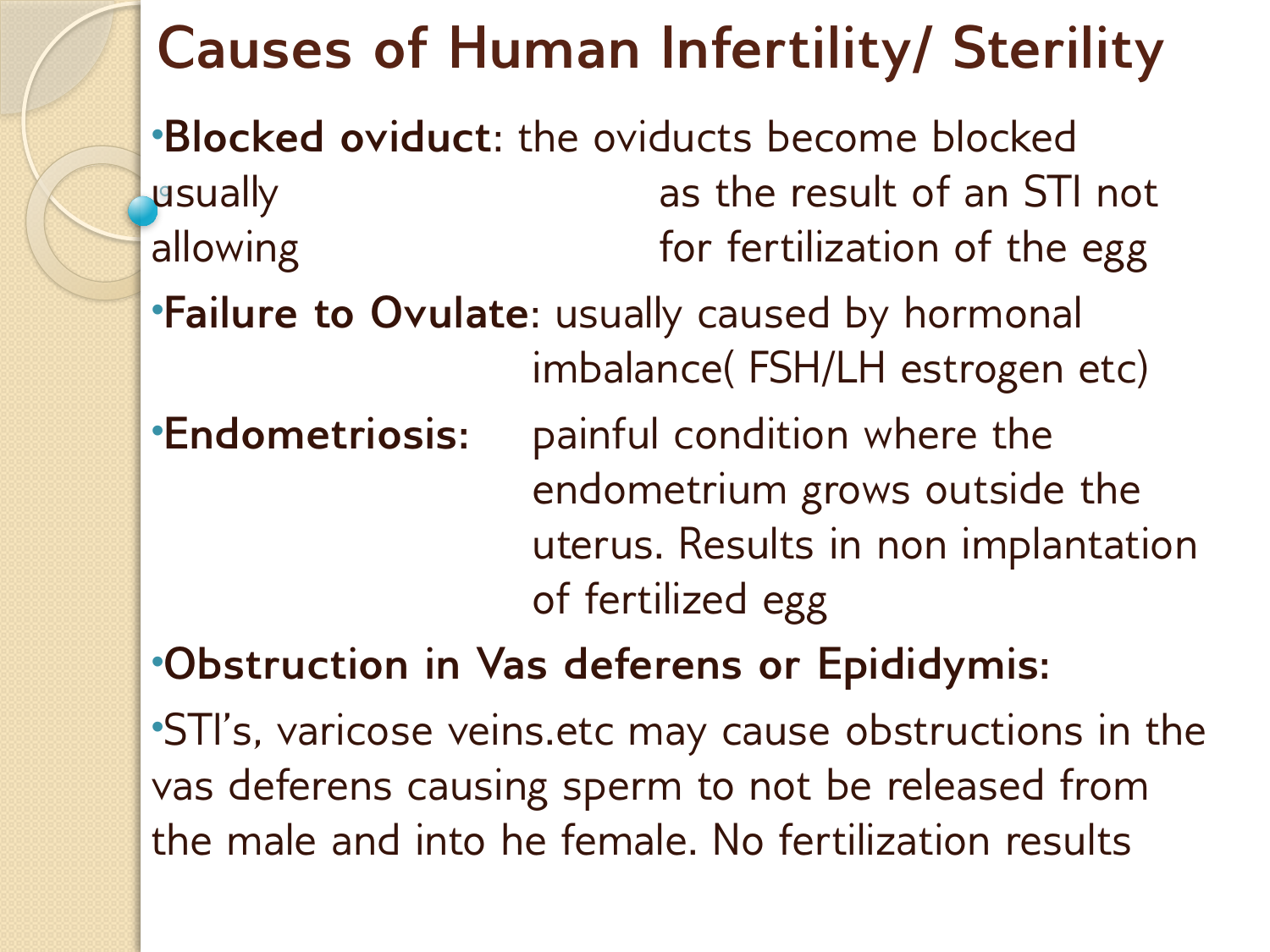

# Causes of Human Infertility/ Sterility
Blocked oviduct: the oviducts become blocked usually 			as the result of an STI not allowing 			for fertilization of the egg
Failure to Ovulate: usually caused by hormonal 				imbalance( FSH/LH estrogen etc)
Endometriosis: 	painful condition where the 				endometrium grows outside the 				uterus. Results in non implantation 			of fertilized egg
Obstruction in Vas deferens or Epididymis:
STI’s, varicose veins.etc may cause obstructions in the vas deferens causing sperm to not be released from the male and into he female. No fertilization results